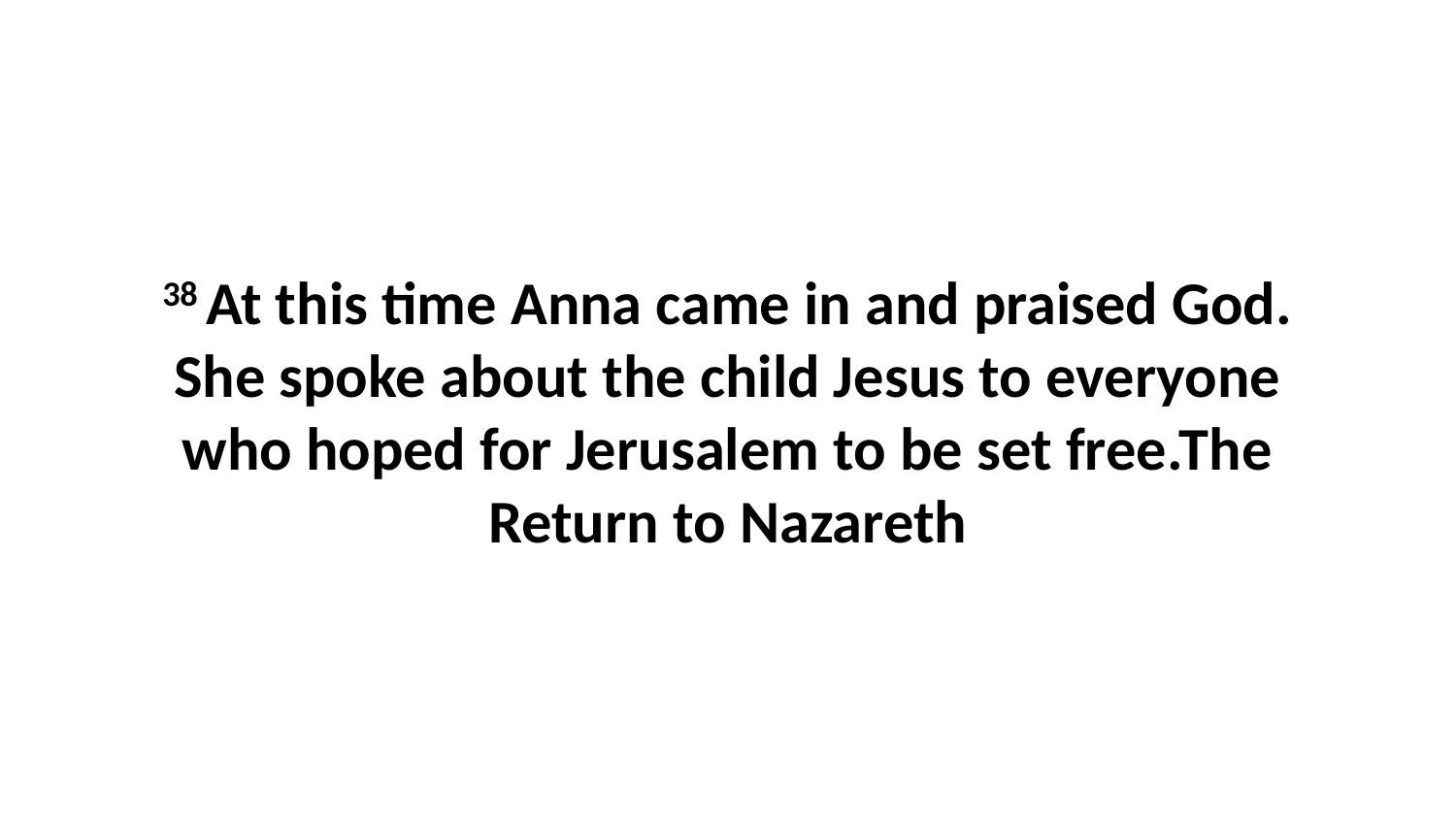

38 At this time Anna came in and praised God. She spoke about the child Jesus to everyone who hoped for Jerusalem to be set free.The Return to Nazareth